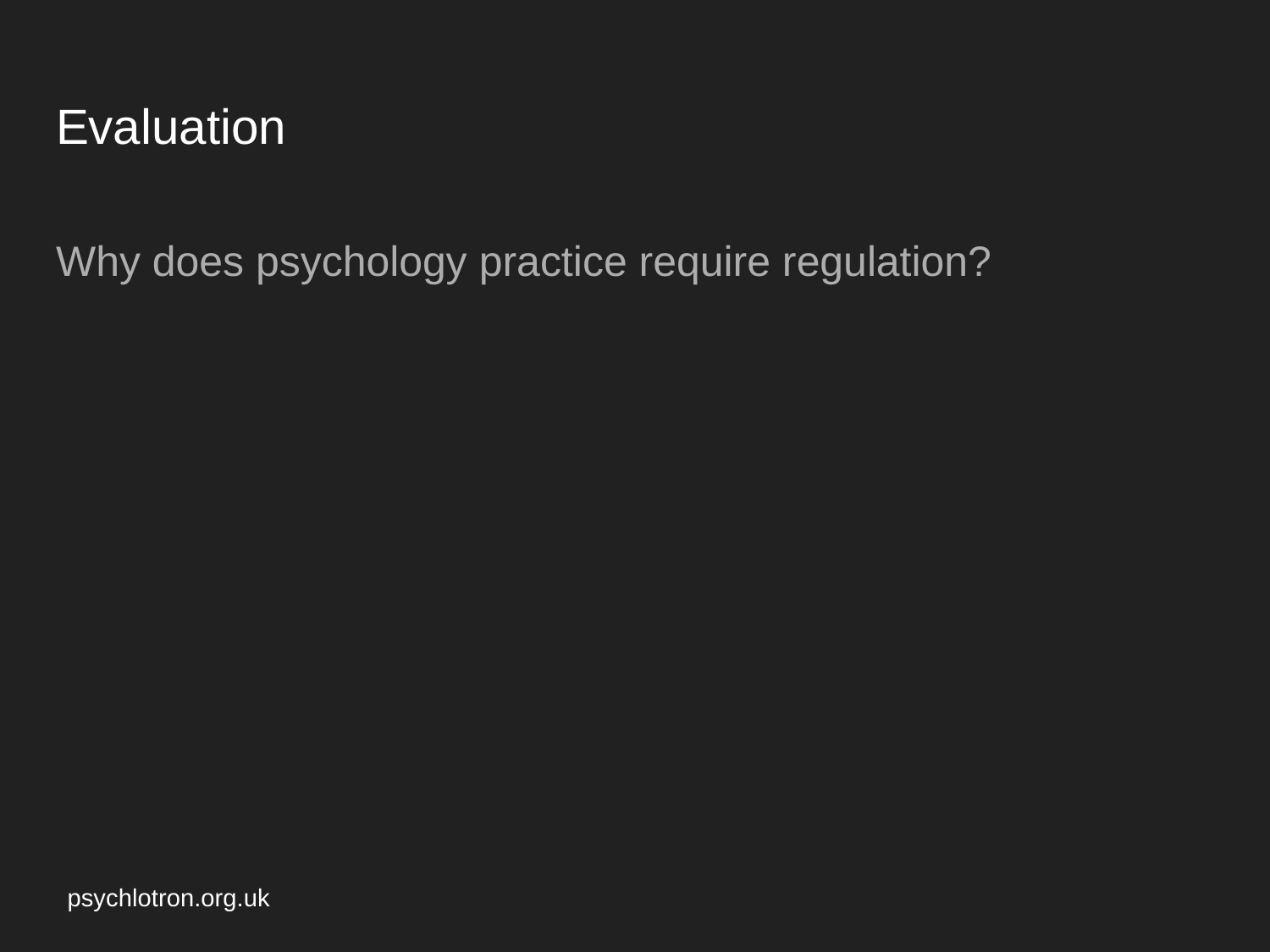

# Evaluation
Why does psychology practice require regulation?